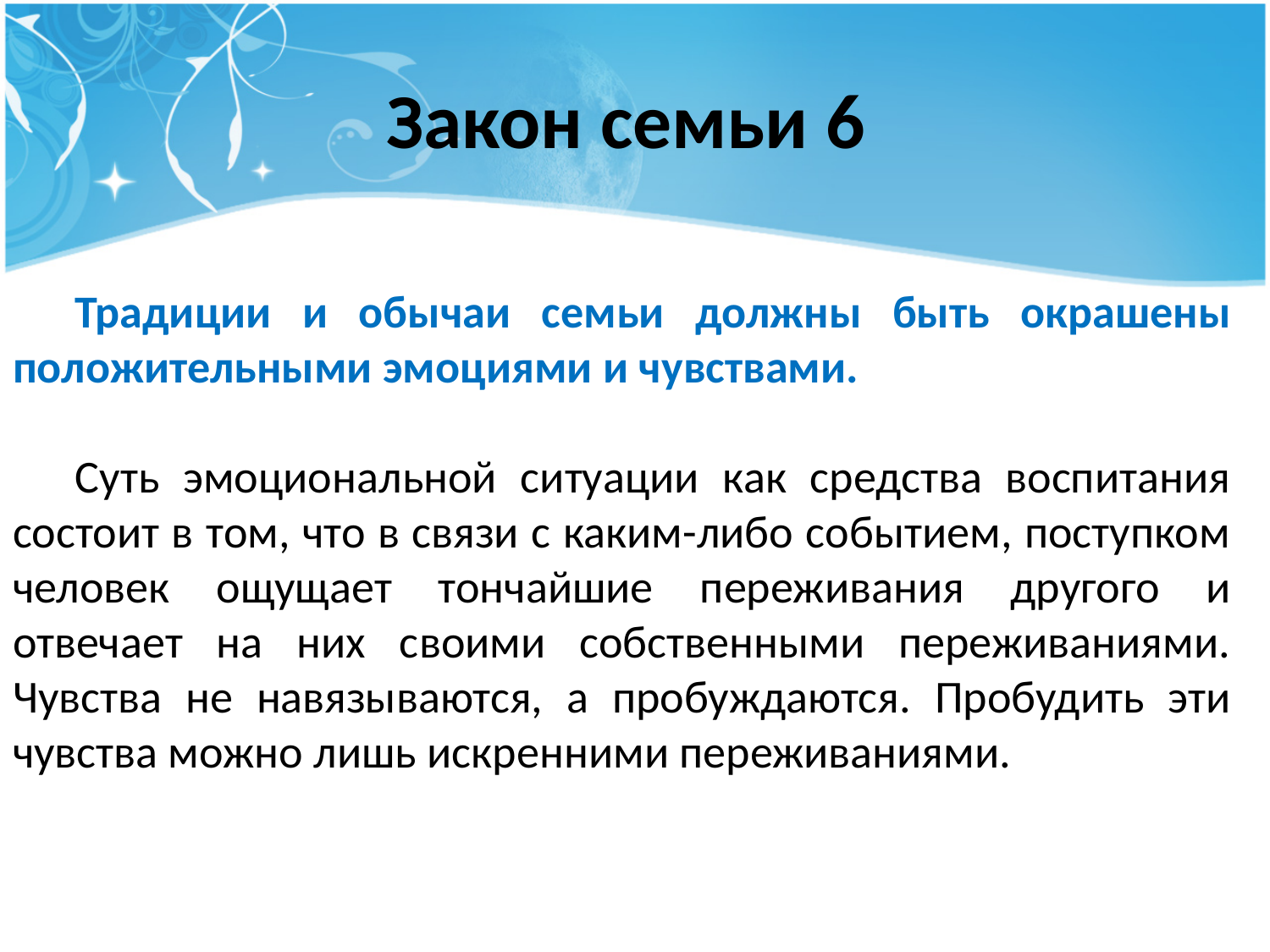

# Закон семьи 6
Традиции и обычаи семьи должны быть окрашены положительными эмоциями и чувствами.

Суть эмоциональной ситуации как средства воспитания состоит в том, что в связи с каким-либо событием, поступком человек ощущает тончайшие переживания другого и отвечает на них своими собственными переживаниями. Чувства не навязываются, а пробуждаются. Пробудить эти чувства можно лишь искренними переживаниями.